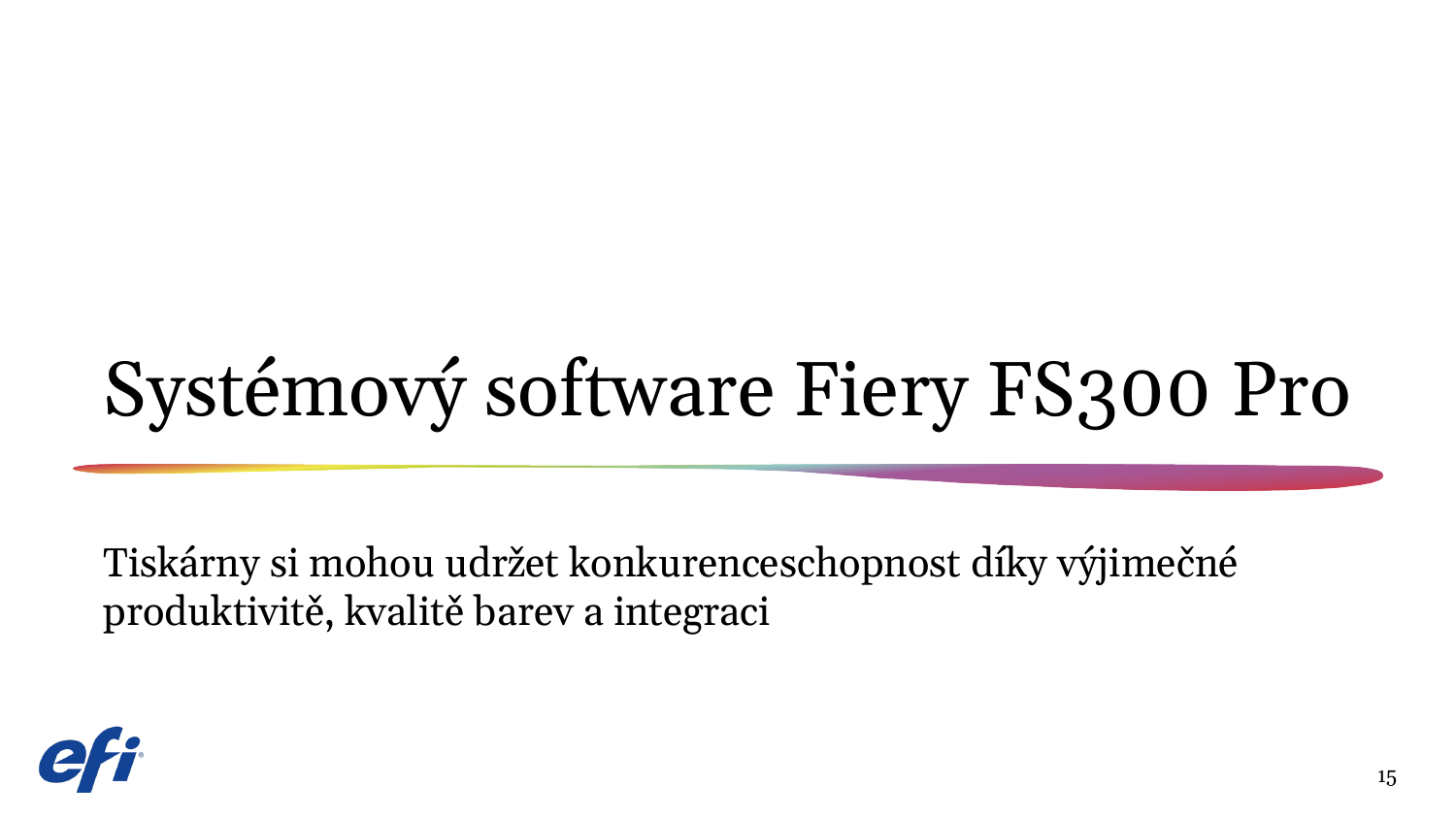

# Systémový software Fiery FS300 Pro
Tiskárny si mohou udržet konkurenceschopnost díky výjimečné produktivitě, kvalitě barev a integraci
15